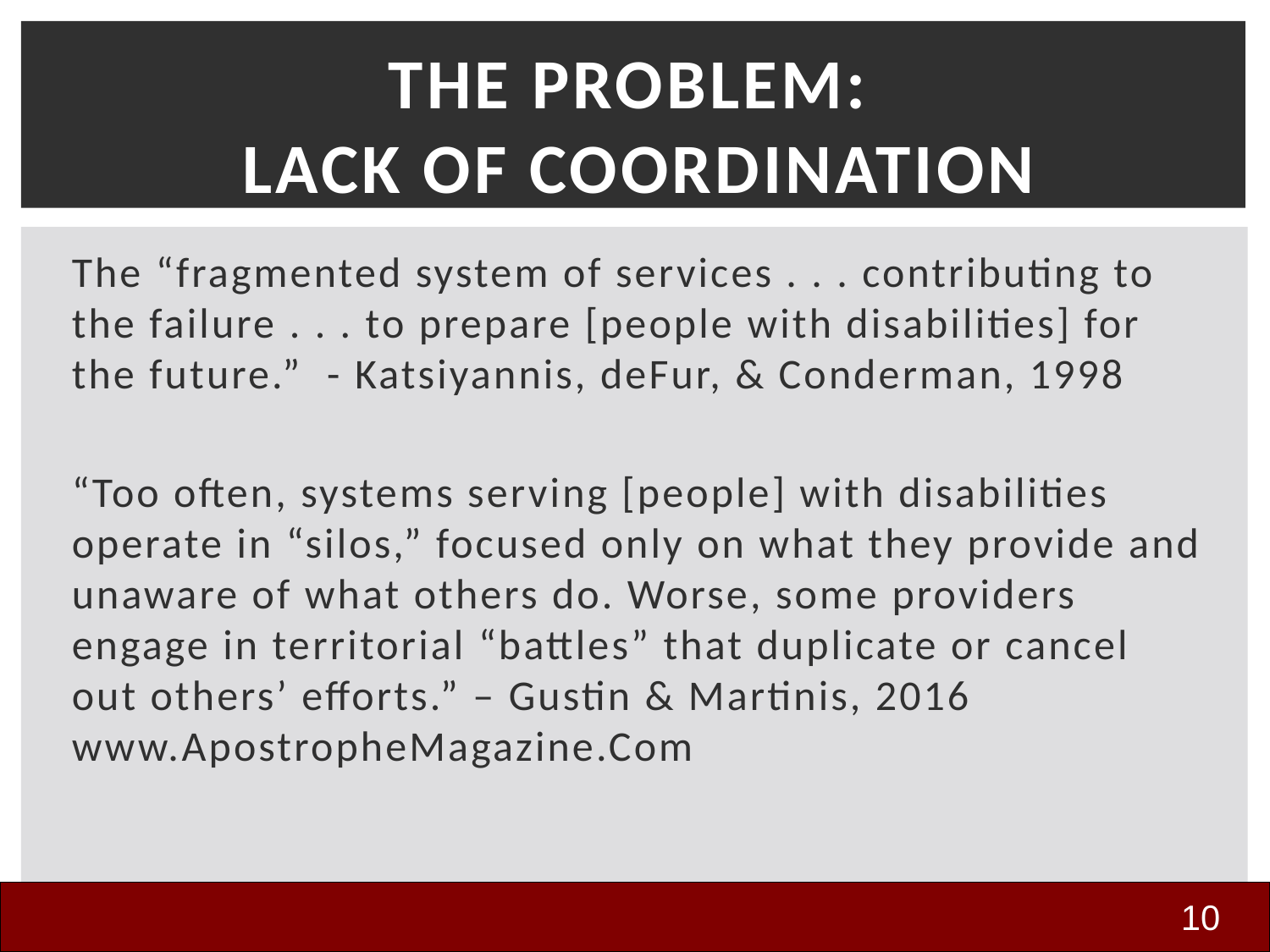

# The Problem: Lack of Coordination
The “fragmented system of services . . . contributing to the failure . . . to prepare [people with disabilities] for the future.”  - Katsiyannis, deFur, & Conderman, 1998

“Too often, systems serving [people] with disabilities operate in “silos,” focused only on what they provide and unaware of what others do. Worse, some providers engage in territorial “battles” that duplicate or cancel out others’ efforts.” – Gustin & Martinis, 2016 www.ApostropheMagazine.Com
10